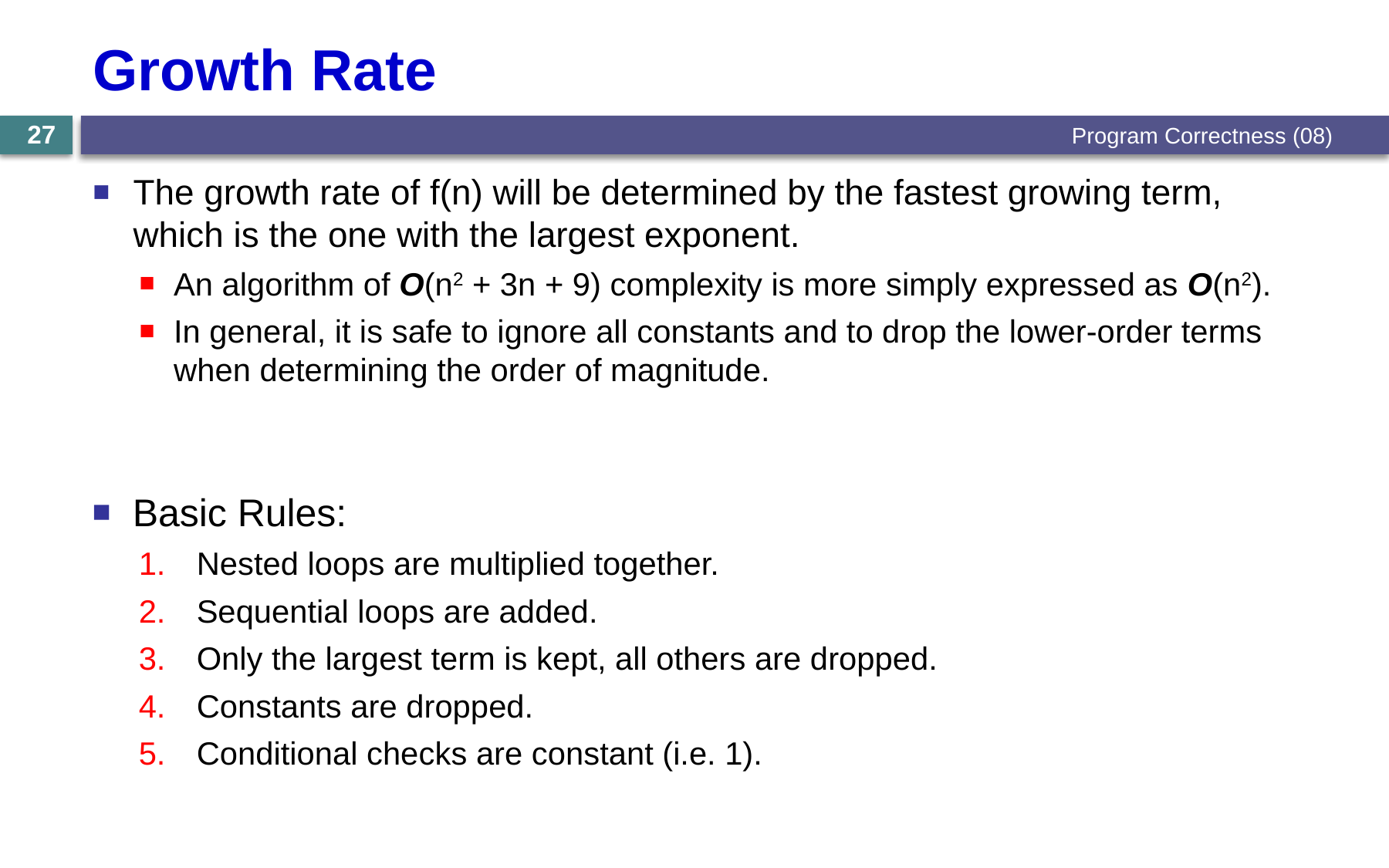

# Growth Rate
Program Correctness (08)
27
The growth rate of f(n) will be determined by the fastest growing term, which is the one with the largest exponent.
An algorithm of O(n2 + 3n + 9) complexity is more simply expressed as O(n2).
In general, it is safe to ignore all constants and to drop the lower-order terms when determining the order of magnitude.
Basic Rules:
Nested loops are multiplied together.
Sequential loops are added.
Only the largest term is kept, all others are dropped.
Constants are dropped.
Conditional checks are constant (i.e. 1).